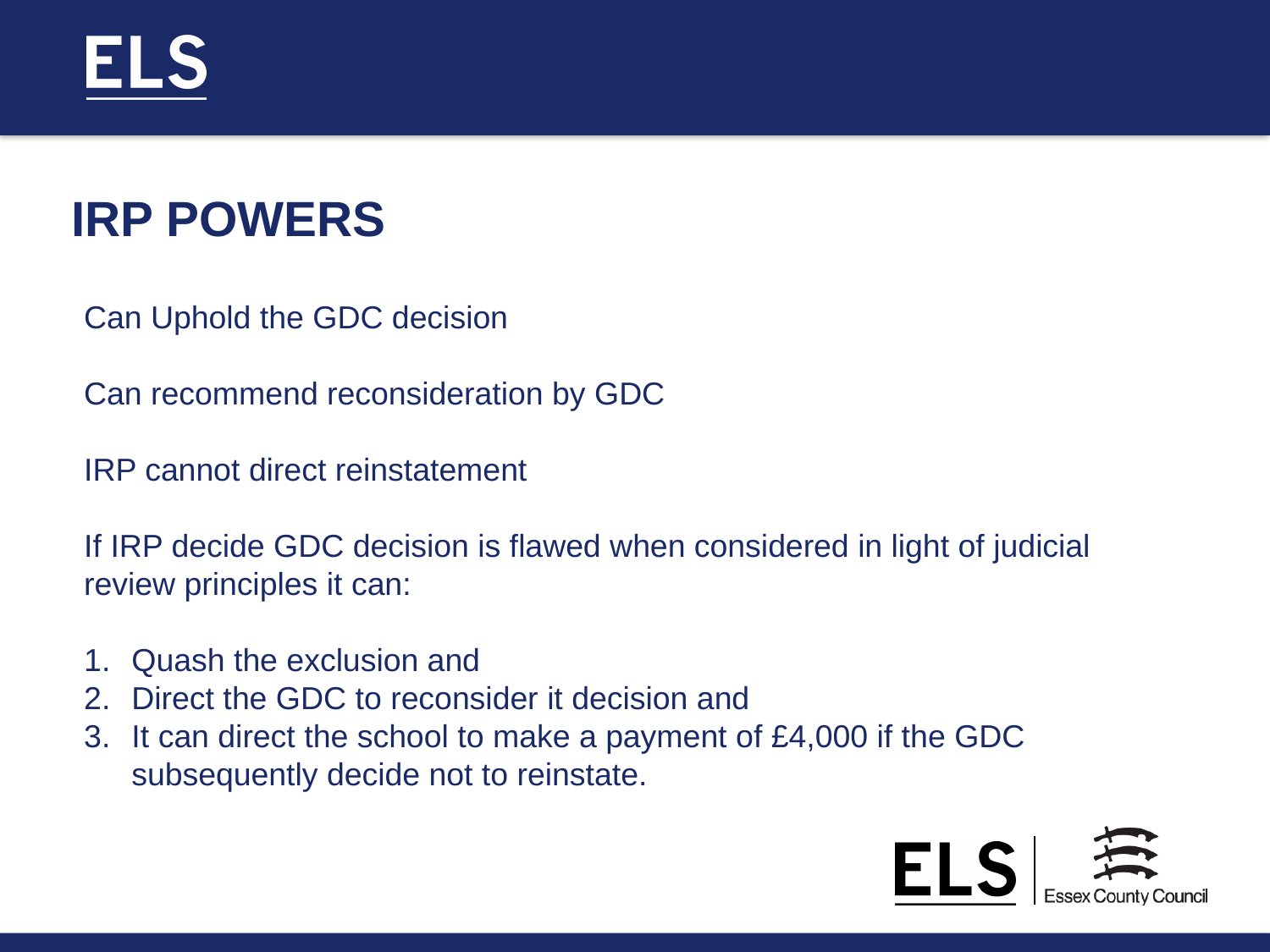

IRP POWERS
Can Uphold the GDC decision

Can recommend reconsideration by GDC

IRP cannot direct reinstatement

If IRP decide GDC decision is flawed when considered in light of judicial review principles it can:

Quash the exclusion and
Direct the GDC to reconsider it decision and
It can direct the school to make a payment of £4,000 if the GDC subsequently decide not to reinstate.